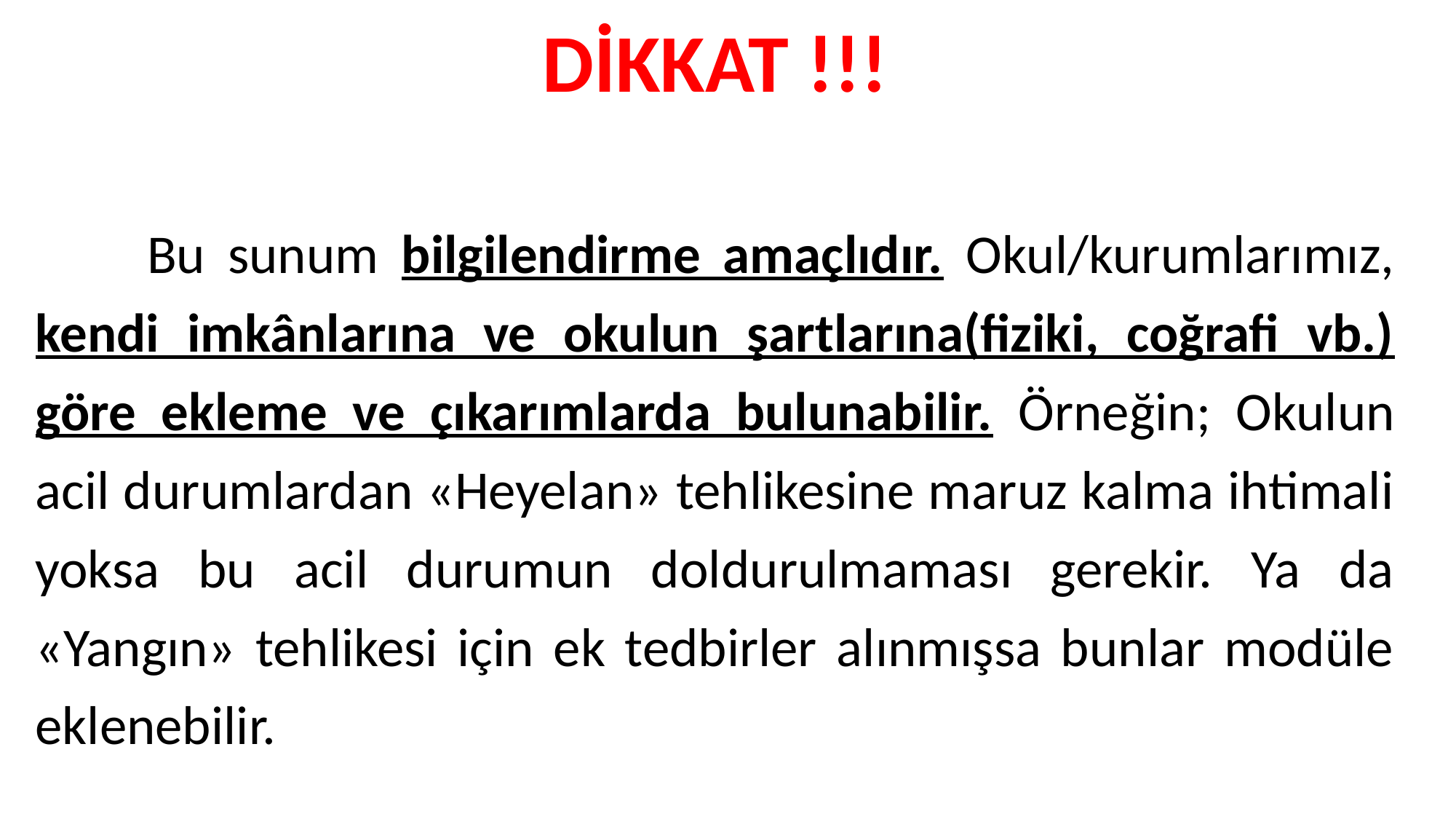

# DİKKAT !!!

     Bu sunum bilgilendirme amaçlıdır. Okul/kurumlarımız, kendi imkânlarına ve okulun şartlarına(fiziki, coğrafi vb.) göre ekleme ve çıkarımlarda bulunabilir. Örneğin; Okulun acil durumlardan «Heyelan» tehlikesine maruz kalma ihtimali yoksa bu acil durumun doldurulmaması gerekir. Ya da «Yangın» tehlikesi için ek tedbirler alınmışsa bunlar modüle eklenebilir.